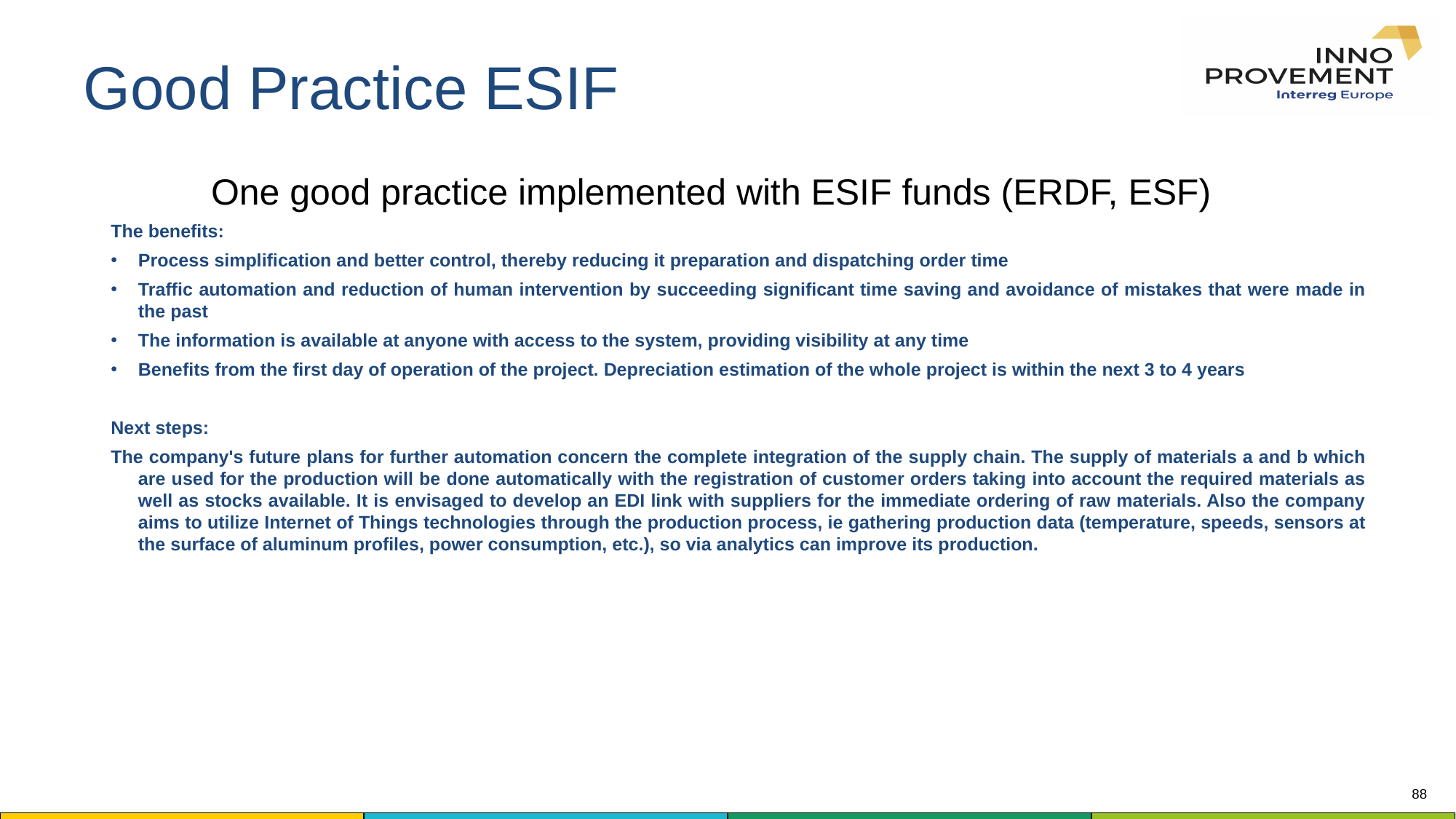

# Good Practice ESIF
One good practice implemented with ESIF funds (ERDF, ESF)
The benefits:
Process simplification and better control, thereby reducing it preparation and dispatching order time
Traffic automation and reduction of human intervention by succeeding significant time saving and avoidance of mistakes that were made in the past
The information is available at anyone with access to the system, providing visibility at any time
Benefits from the first day of operation of the project. Depreciation estimation of the whole project is within the next 3 to 4 years

Next steps:
The company's future plans for further automation concern the complete integration of the supply chain. The supply of materials a and b which are used for the production will be done automatically with the registration of customer orders taking into account the required materials as well as stocks available. It is envisaged to develop an EDI link with suppliers for the immediate ordering of raw materials. Also the company aims to utilize Internet of Things technologies through the production process, ie gathering production data (temperature, speeds, sensors at the surface of aluminum profiles, power consumption, etc.), so via analytics can improve its production.